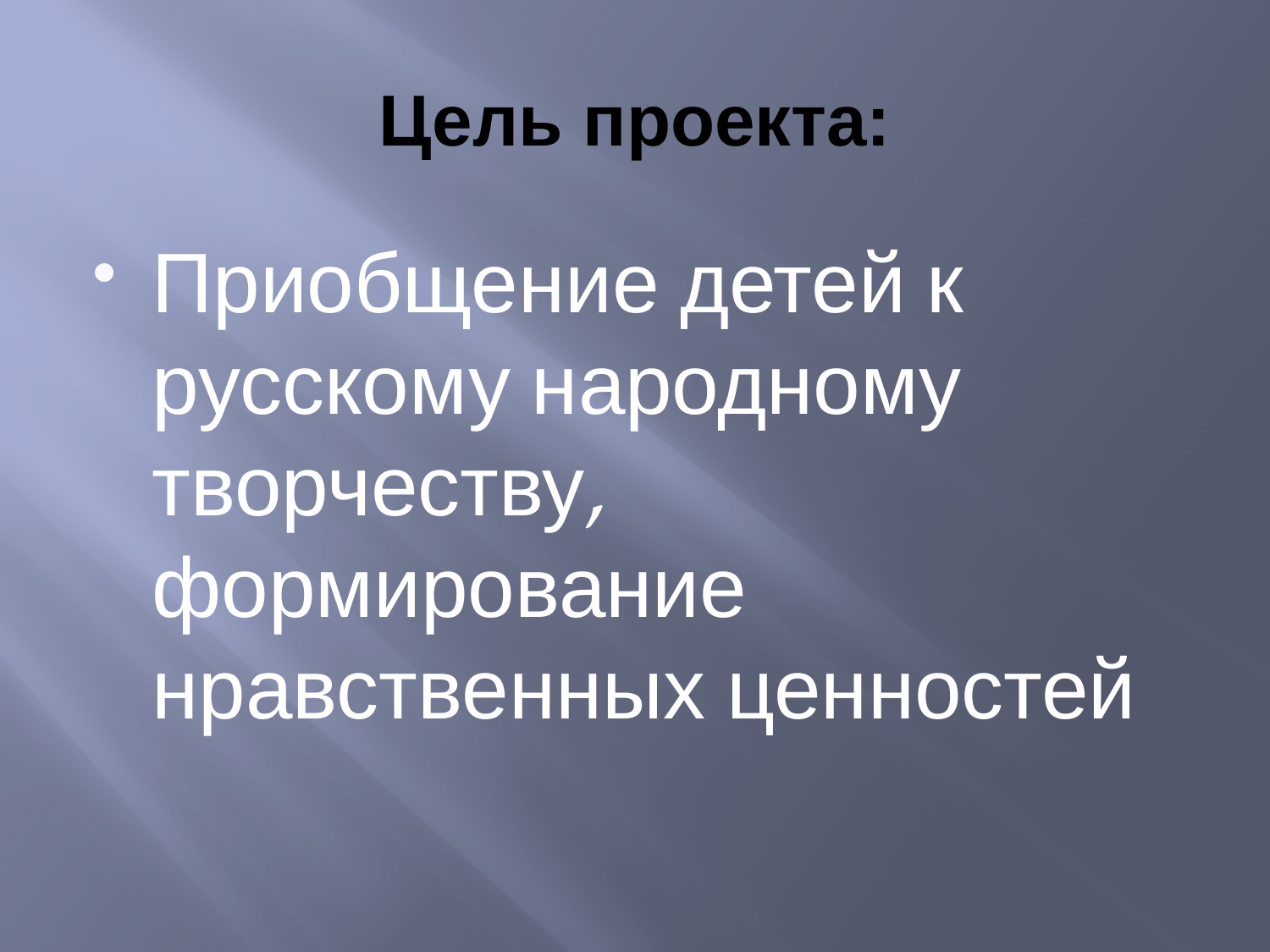

# Цель проекта:
Приобщение детей к русскому народному творчеству, формирование нравственных ценностей